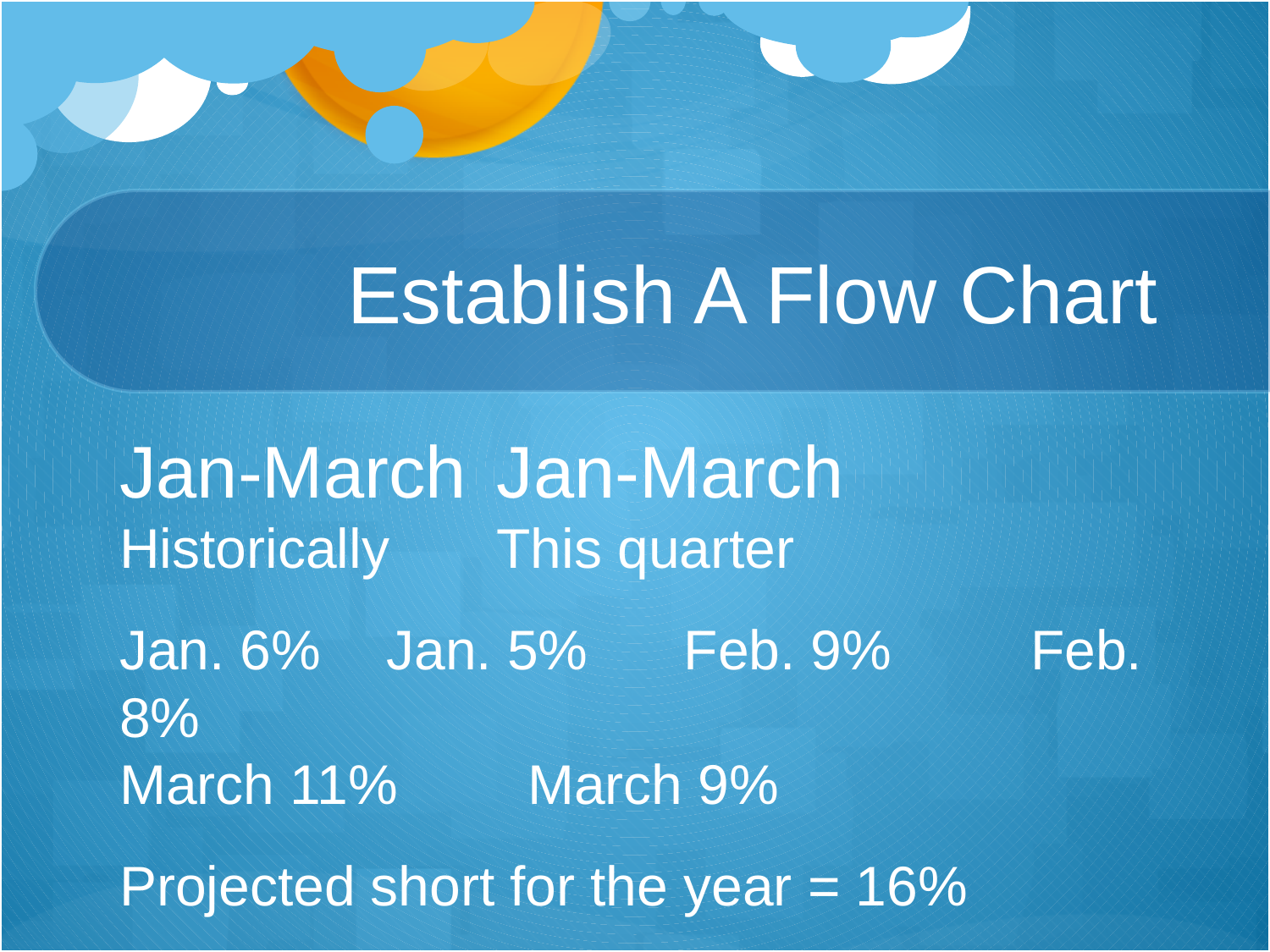

# Establish A Flow Chart
Jan-March		Jan-March      Historically		This quarter
Jan. 6%			 Jan. 5%		    Feb. 9%			  Feb. 8%
March 11%		  March 9%
Projected short for the year = 16%